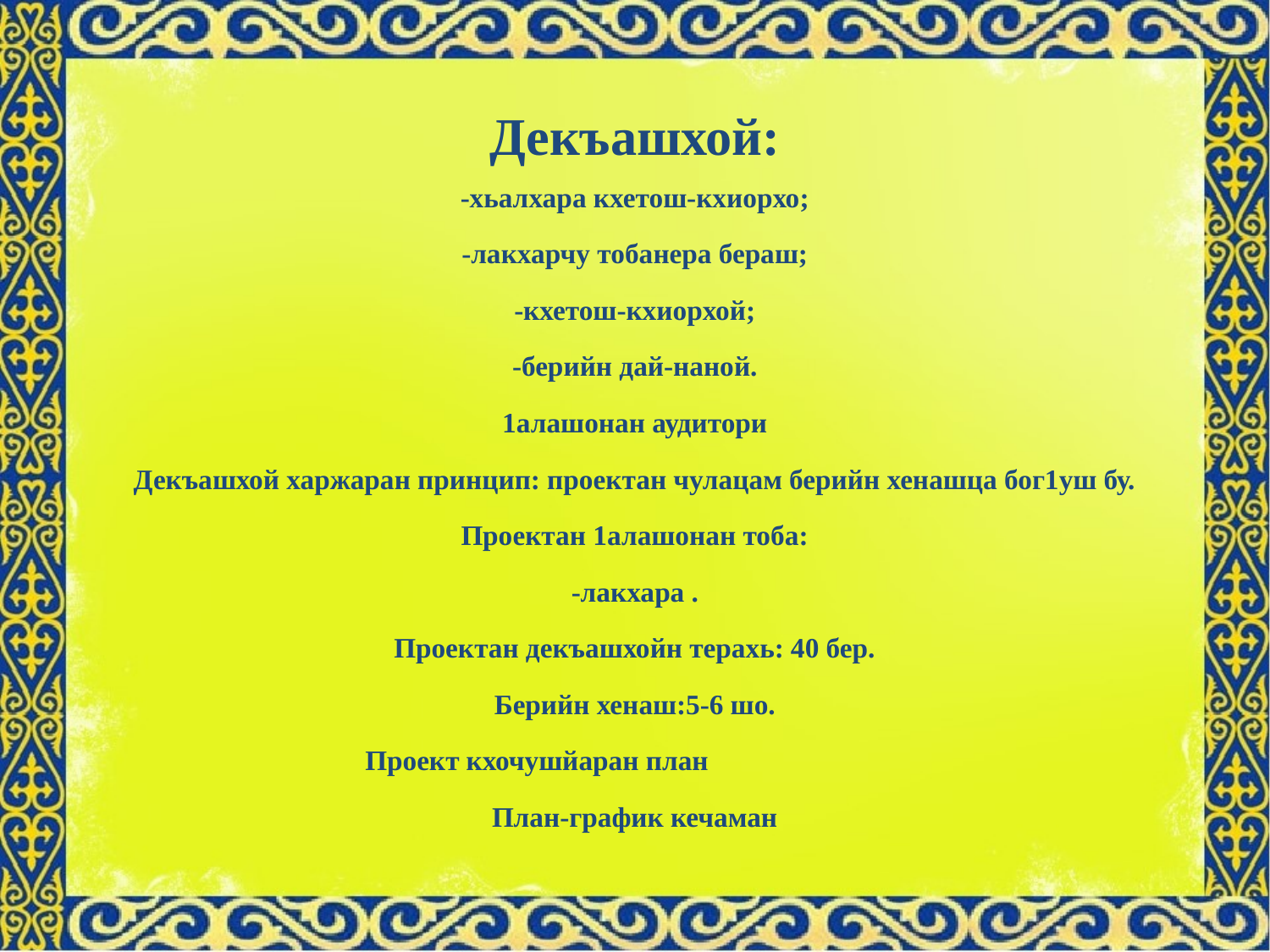

# Декъашхой:
-хьалхара кхетош-кхиорхо;
-лакхарчу тобанера бераш;
-кхетош-кхиорхой;
-берийн дай-наной.
1алашонан аудитори
Декъашхой харжаран принцип: проектан чулацам берийн хенашца бог1уш бу.
Проектан 1алашонан тоба:
-лакхара .
Проектан декъашхойн терахь: 40 бер.
Берийн хенаш:5-6 шо.
Проект кхочушйаран план
План-график кечаман